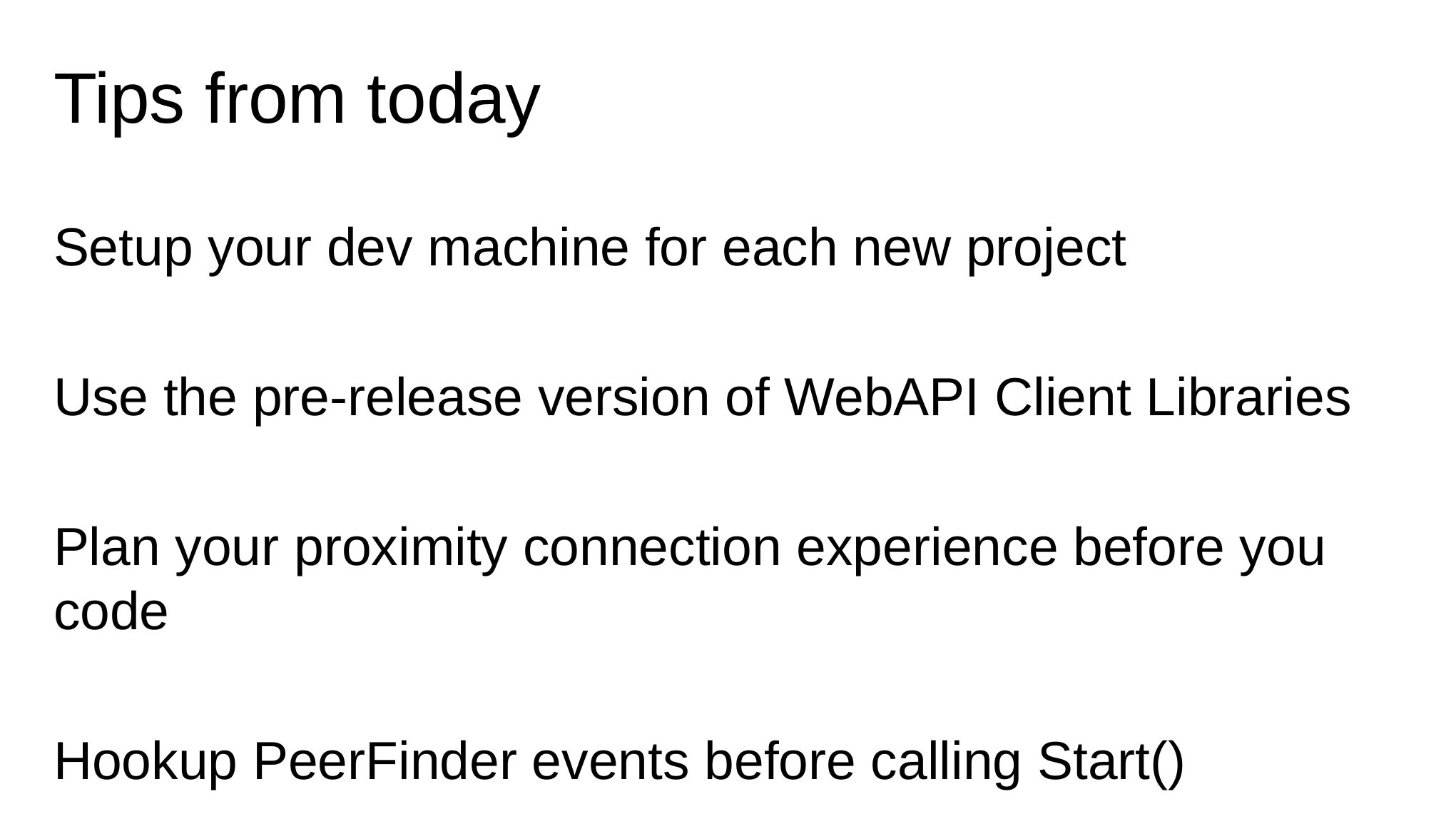

# Tips from today
Setup your dev machine for each new project

Use the pre-release version of WebAPI Client Libraries

Plan your proximity connection experience before you code

Hookup PeerFinder events before calling Start()